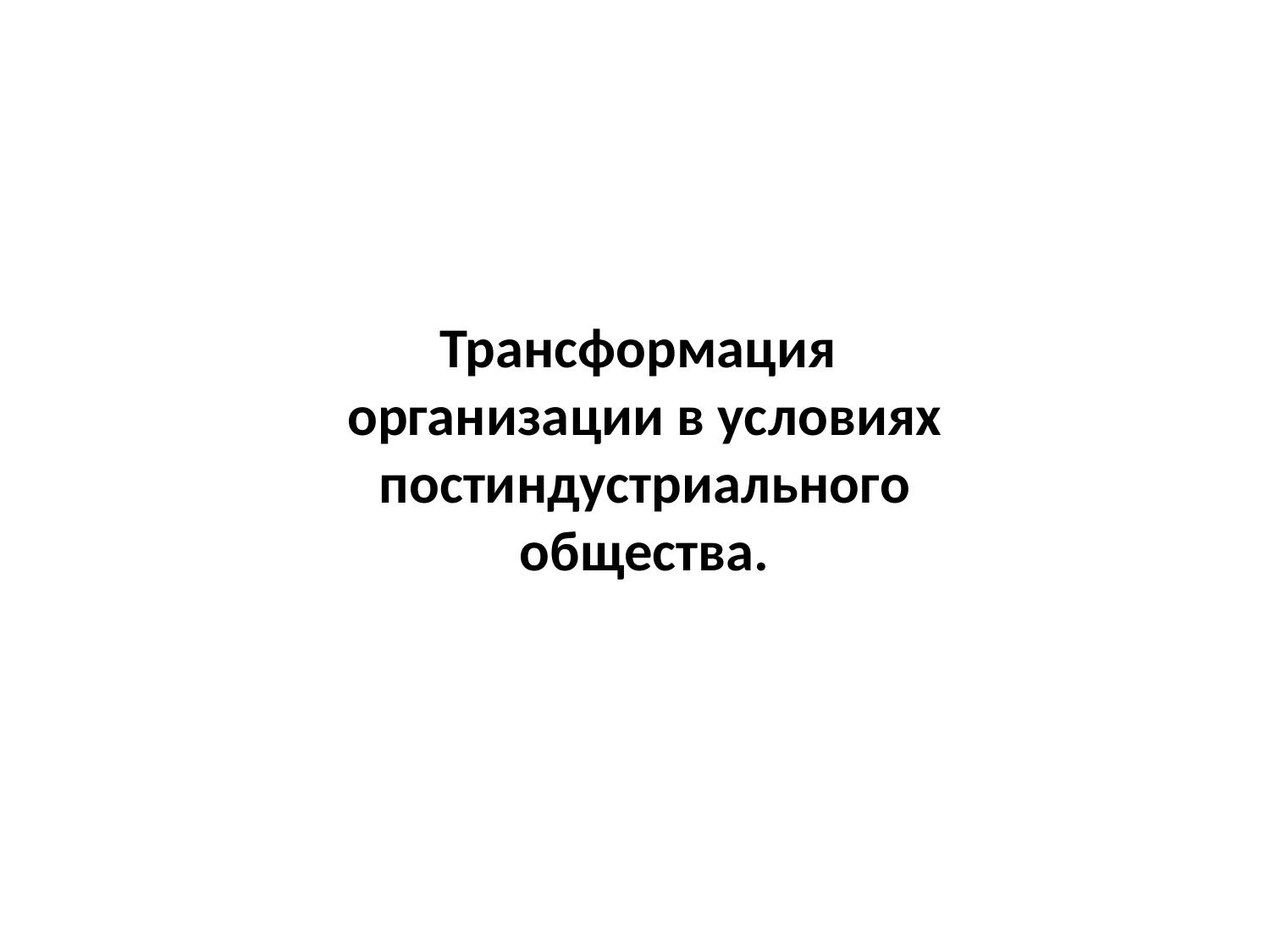

#

Трансформация
организации в условиях постиндустриального
общества.